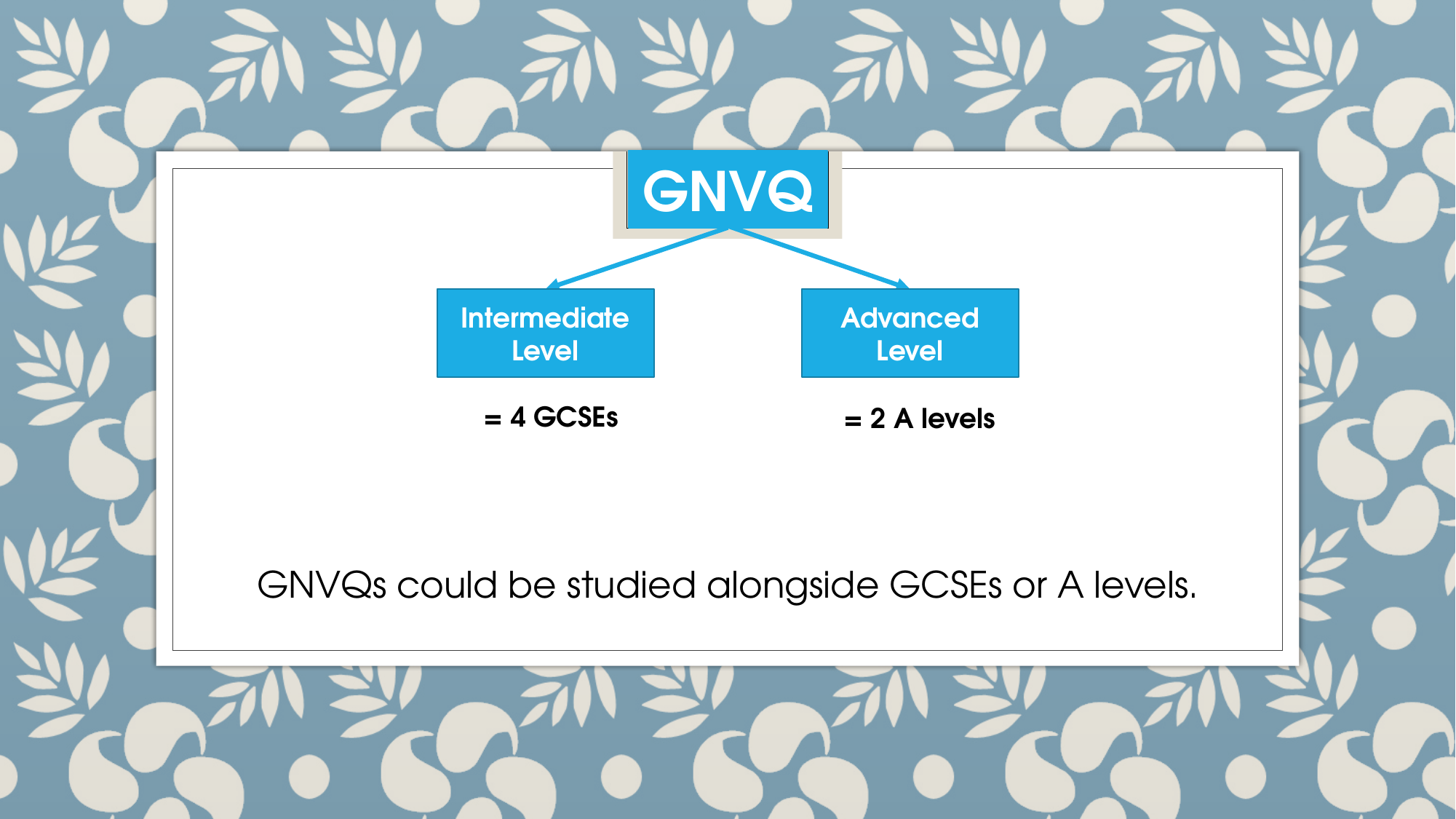

GNVQ
Intermediate
Level
Advanced
Level
= 4 GCSEs
= 2 A levels
GNVQs could be studied alongside GCSEs or A levels.